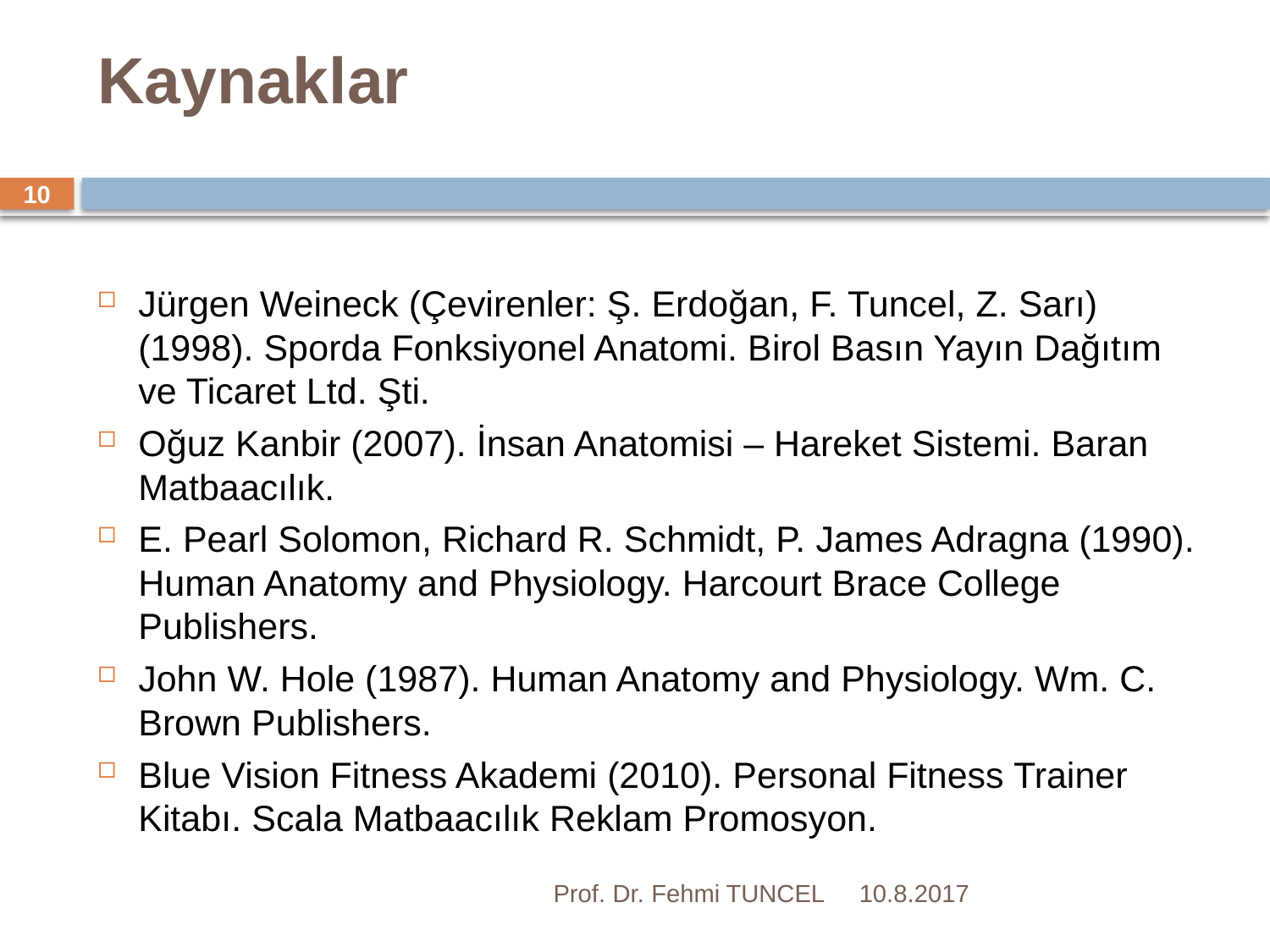

# Kaynaklar
10

Jürgen Weineck (Çevirenler: Ş. Erdoğan, F. Tuncel, Z. Sarı) (1998). Sporda Fonksiyonel Anatomi. Birol Basın Yayın Dağıtım ve Ticaret Ltd. Şti.
Oğuz Kanbir (2007). İnsan Anatomisi – Hareket Sistemi. Baran Matbaacılık.
E. Pearl Solomon, Richard R. Schmidt, P. James Adragna (1990). Human Anatomy and Physiology. Harcourt Brace College Publishers.
John W. Hole (1987). Human Anatomy and Physiology. Wm. C. Brown Publishers.
Blue Vision Fitness Akademi (2010). Personal Fitness Trainer Kitabı. Scala Matbaacılık Reklam Promosyon.
Prof. Dr. Fehmi TUNCEL
10.8.2017